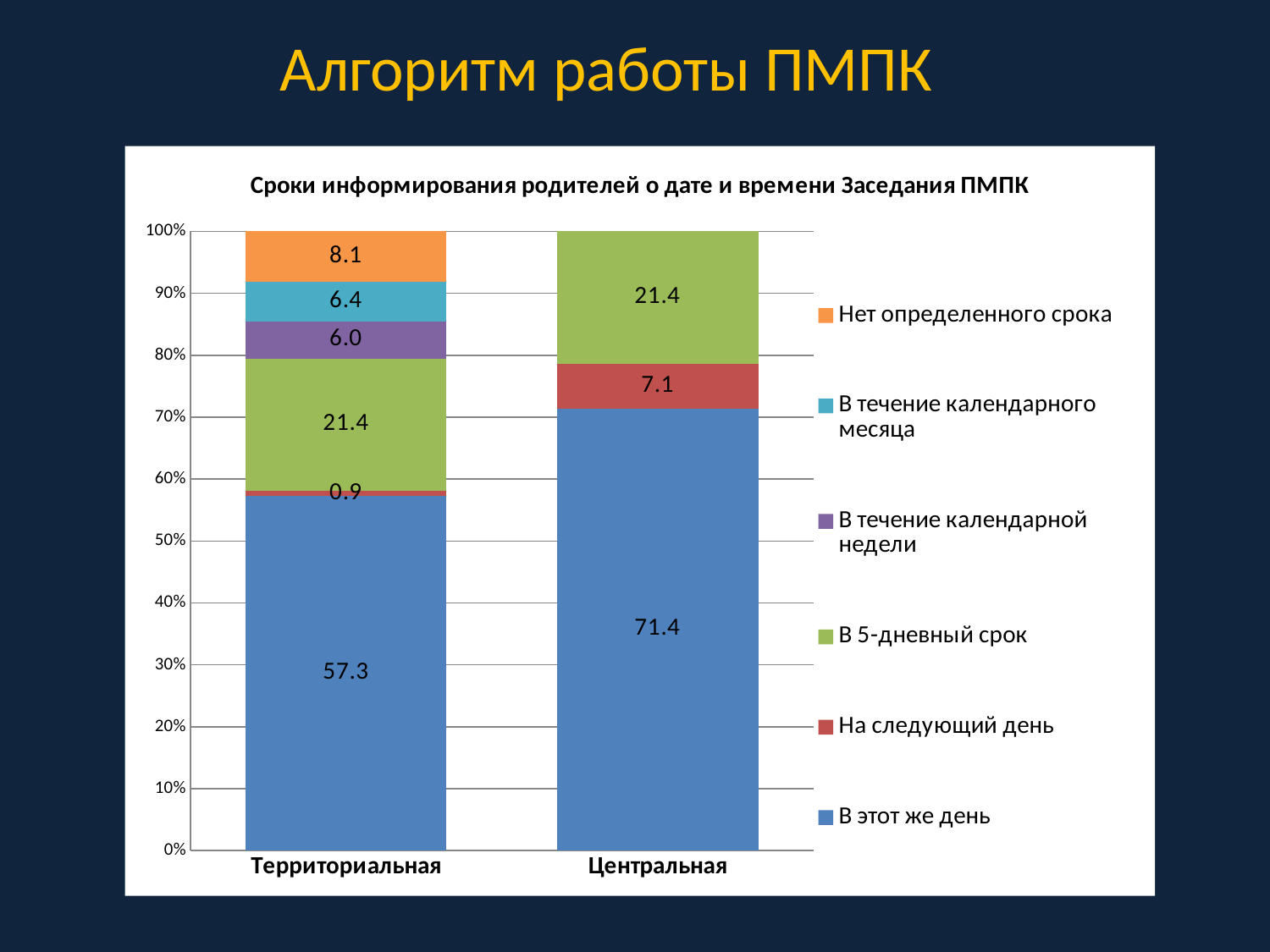

# Алгоритм работы ПМПК

### Chart: Сроки информирования родителей о дате и времени Заседания ПМПК

| Category | В этот же день | На следующий день | В 5-дневный срок | В течение календарной недели | В течение календарного месяца | Нет определенного срока |
|---|---|---|---|---|---|---|
| Территориальная | 57.26495726495727 | 0.854700854700855 | 21.36752136752136 | 5.982905982905981 | 6.410256410256411 | 8.11965811965812 |
| Центральная | 71.4285714285714 | 7.142857142857141 | 21.42857142857143 | 0.0 | 0.0 | 0.0 |